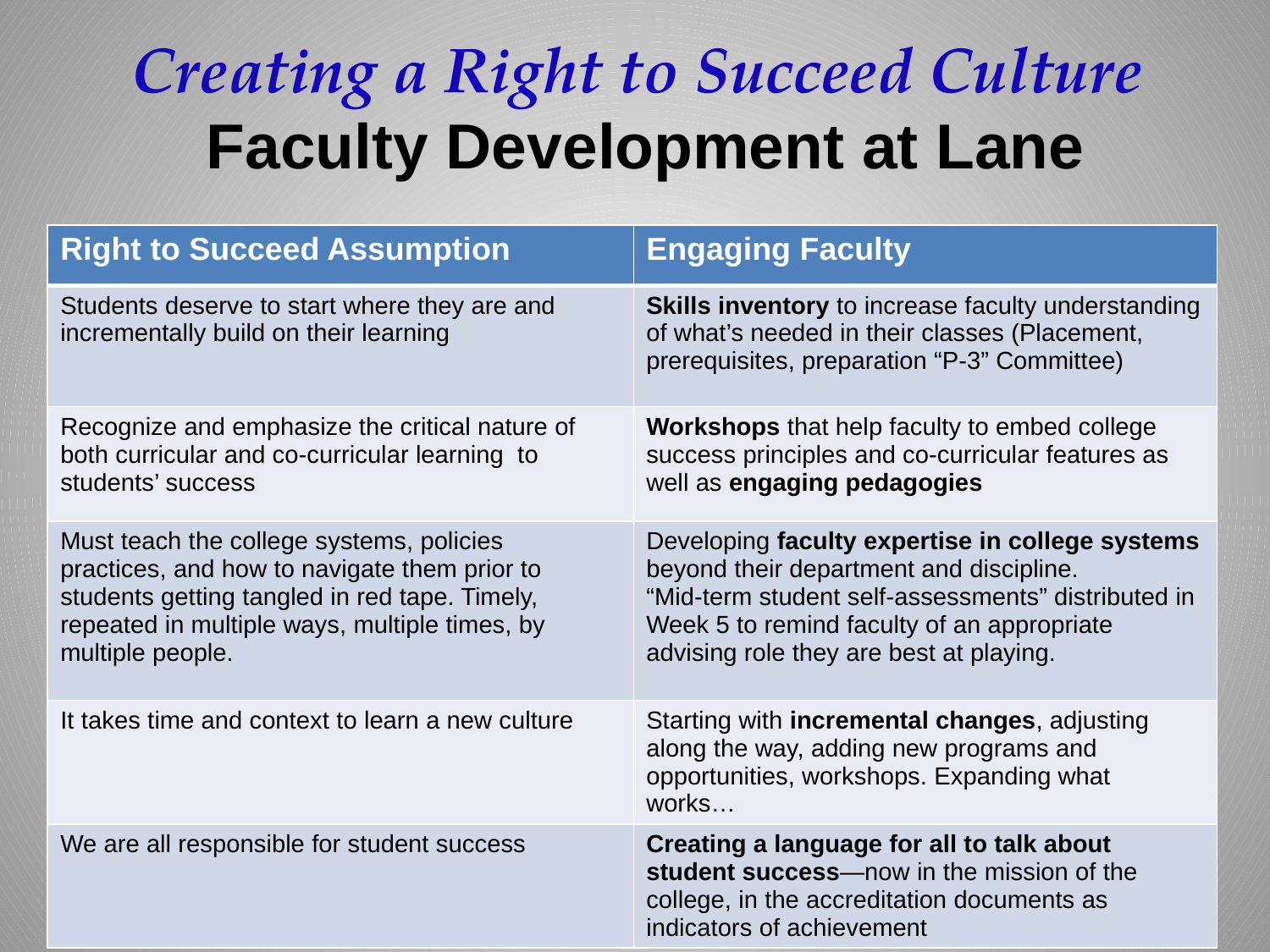

Creating a Right to Succeed Culture
Faculty Development at Lane
| Right to Succeed Assumption | Engaging Faculty |
| --- | --- |
| Students deserve to start where they are and incrementally build on their learning | Skills inventory to increase faculty understanding of what’s needed in their classes (Placement, prerequisites, preparation “P-3” Committee) |
| Recognize and emphasize the critical nature of both curricular and co-curricular learning to students’ success | Workshops that help faculty to embed college success principles and co-curricular features as well as engaging pedagogies |
| Must teach the college systems, policies practices, and how to navigate them prior to students getting tangled in red tape. Timely, repeated in multiple ways, multiple times, by multiple people. | Developing faculty expertise in college systems beyond their department and discipline. “Mid-term student self-assessments” distributed in Week 5 to remind faculty of an appropriate advising role they are best at playing. |
| It takes time and context to learn a new culture | Starting with incremental changes, adjusting along the way, adding new programs and opportunities, workshops. Expanding what works… |
| We are all responsible for student success | Creating a language for all to talk about student success—now in the mission of the college, in the accreditation documents as indicators of achievement |
,